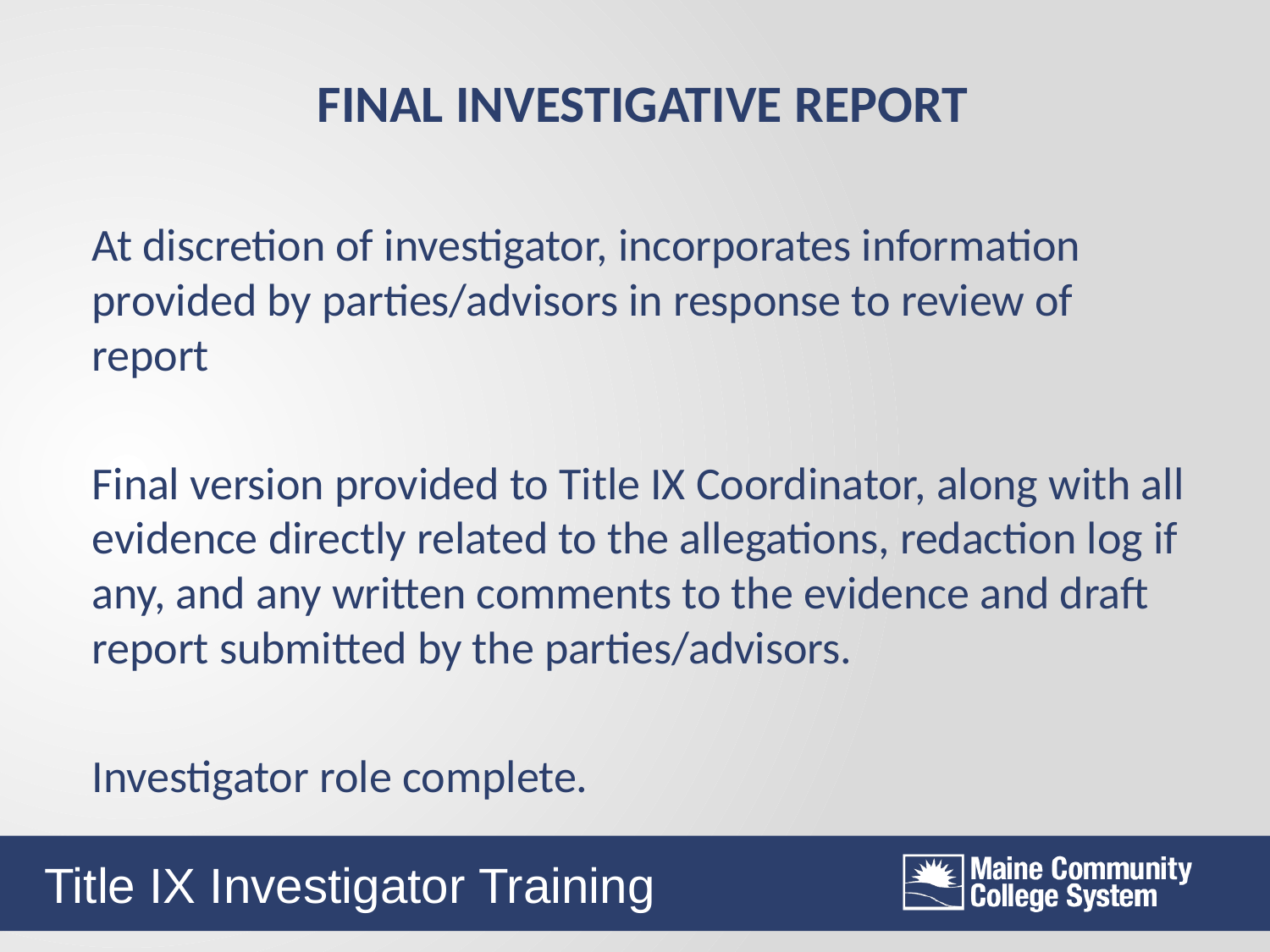

FINAL INVESTIGATIVE REPORT

At discretion of investigator, incorporates information provided by parties/advisors in response to review of report

Final version provided to Title IX Coordinator, along with all evidence directly related to the allegations, redaction log if any, and any written comments to the evidence and draft report submitted by the parties/advisors.

Investigator role complete.

Title IX Investigator Training